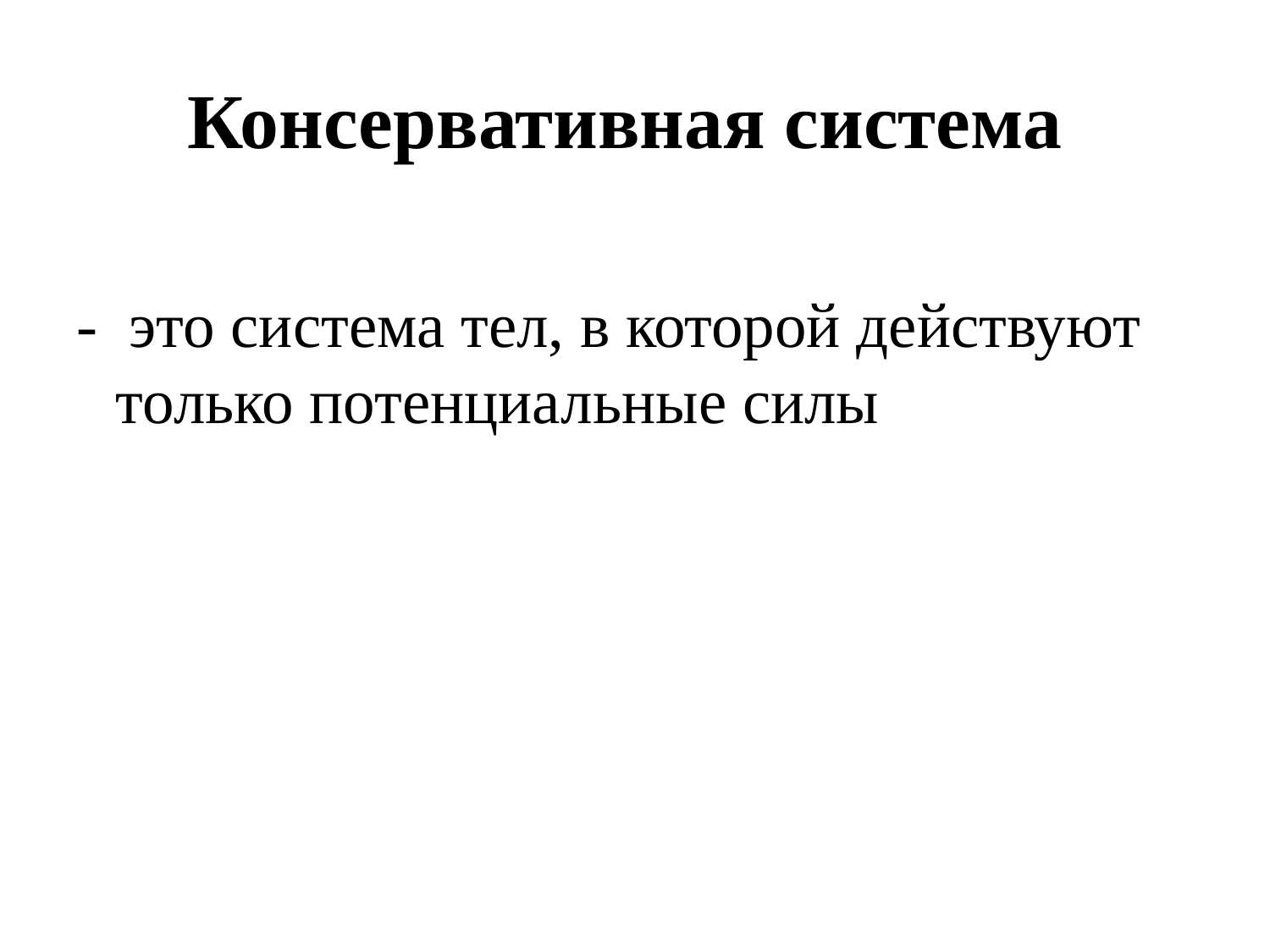

# Консервативная система
-  это система тел, в которой действуют только потенциальные силы